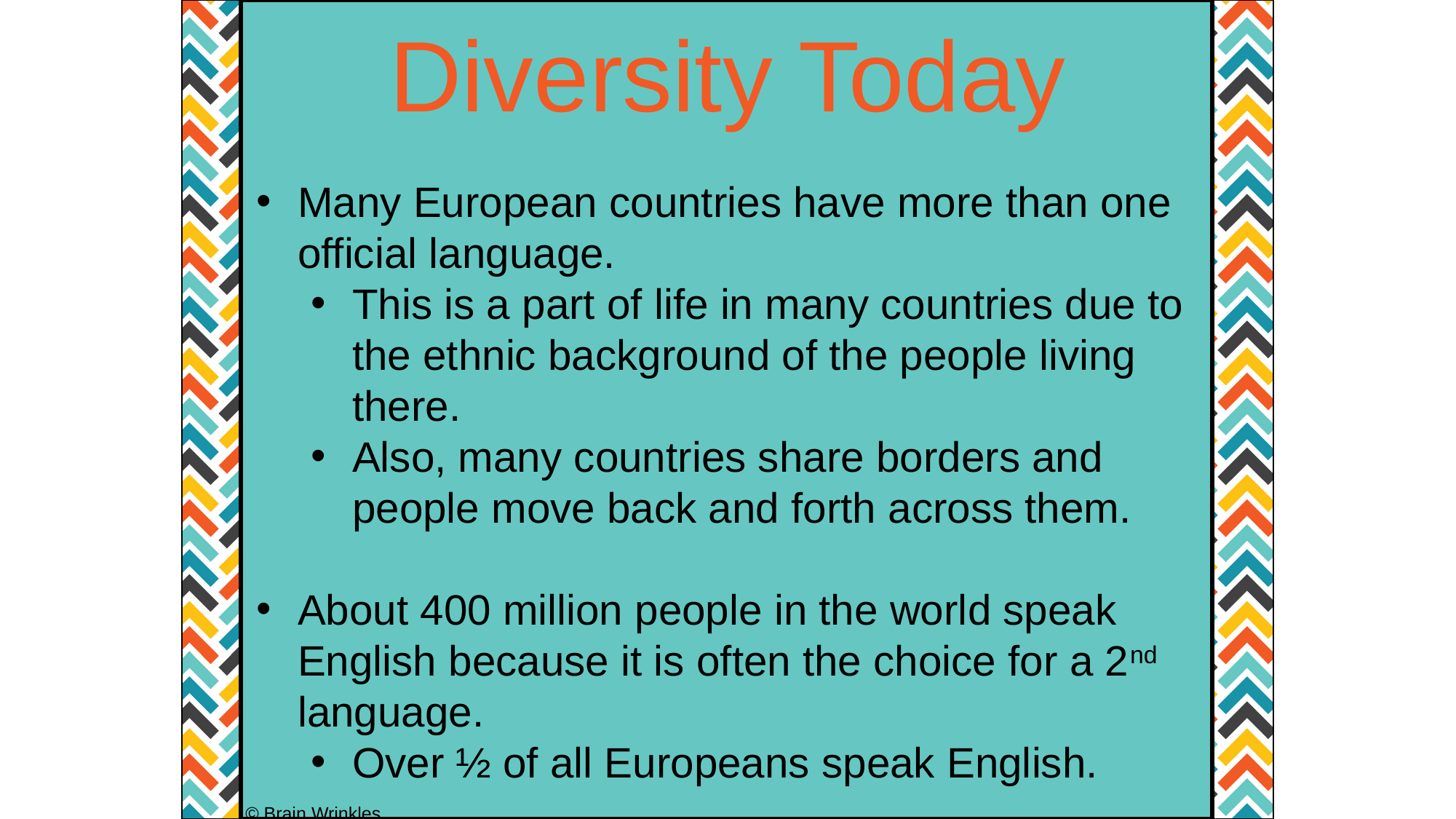

Diversity Today
Many European countries have more than one official language.
This is a part of life in many countries due to the ethnic background of the people living there.
Also, many countries share borders and people move back and forth across them.

About 400 million people in the world speak English because it is often the choice for a 2nd language.
Over ½ of all Europeans speak English.

© Brain Wrinkles